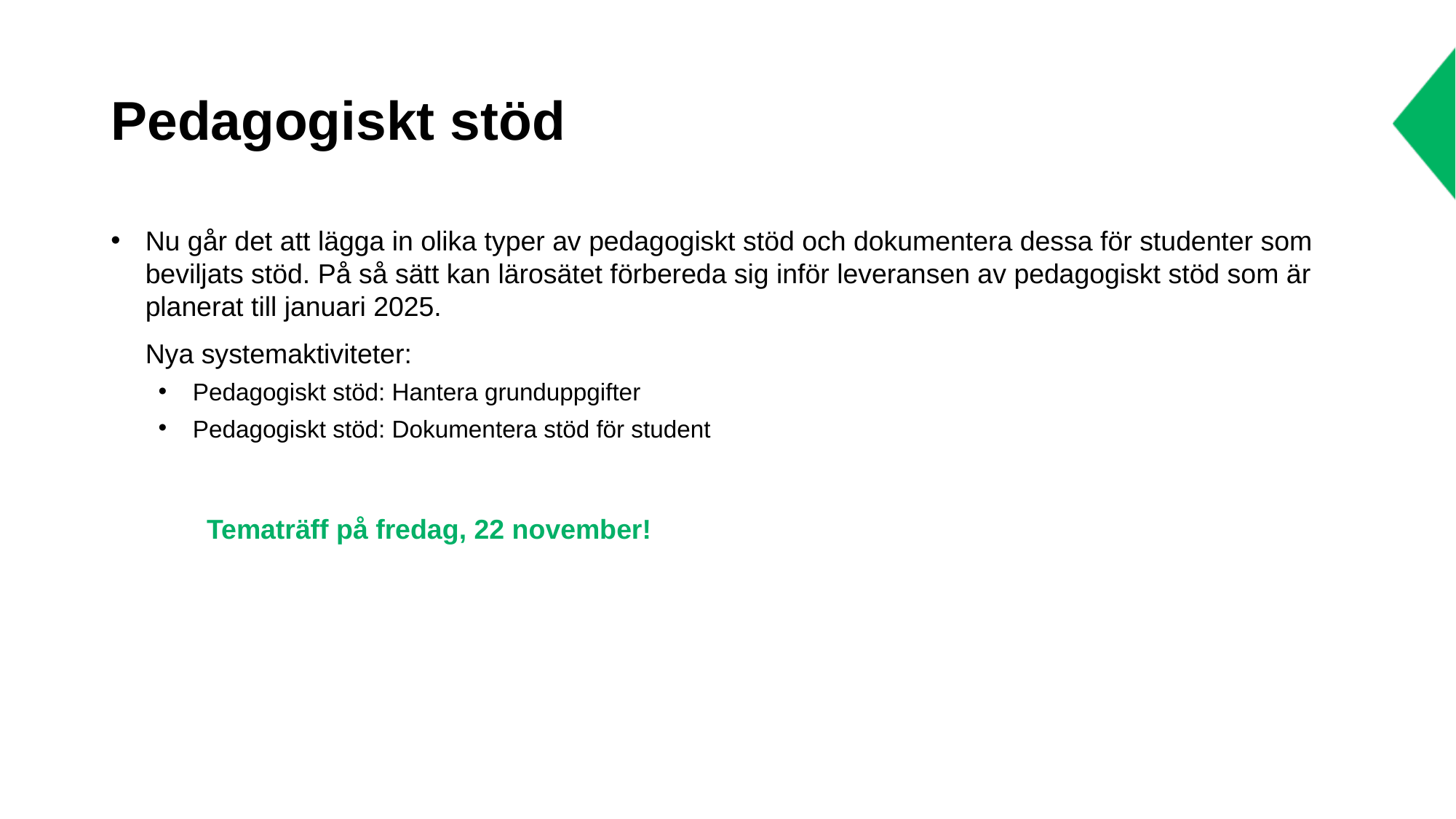

# Pedagogiskt stöd
Nu går det att lägga in olika typer av pedagogiskt stöd och dokumentera dessa för studenter som beviljats stöd. På så sätt kan lärosätet förbereda sig inför leveransen av pedagogiskt stöd som är planerat till januari 2025.
Nya systemaktiviteter:
Pedagogiskt stöd: Hantera grunduppgifter
Pedagogiskt stöd: Dokumentera stöd för student

Tematräff på fredag, 22 november!